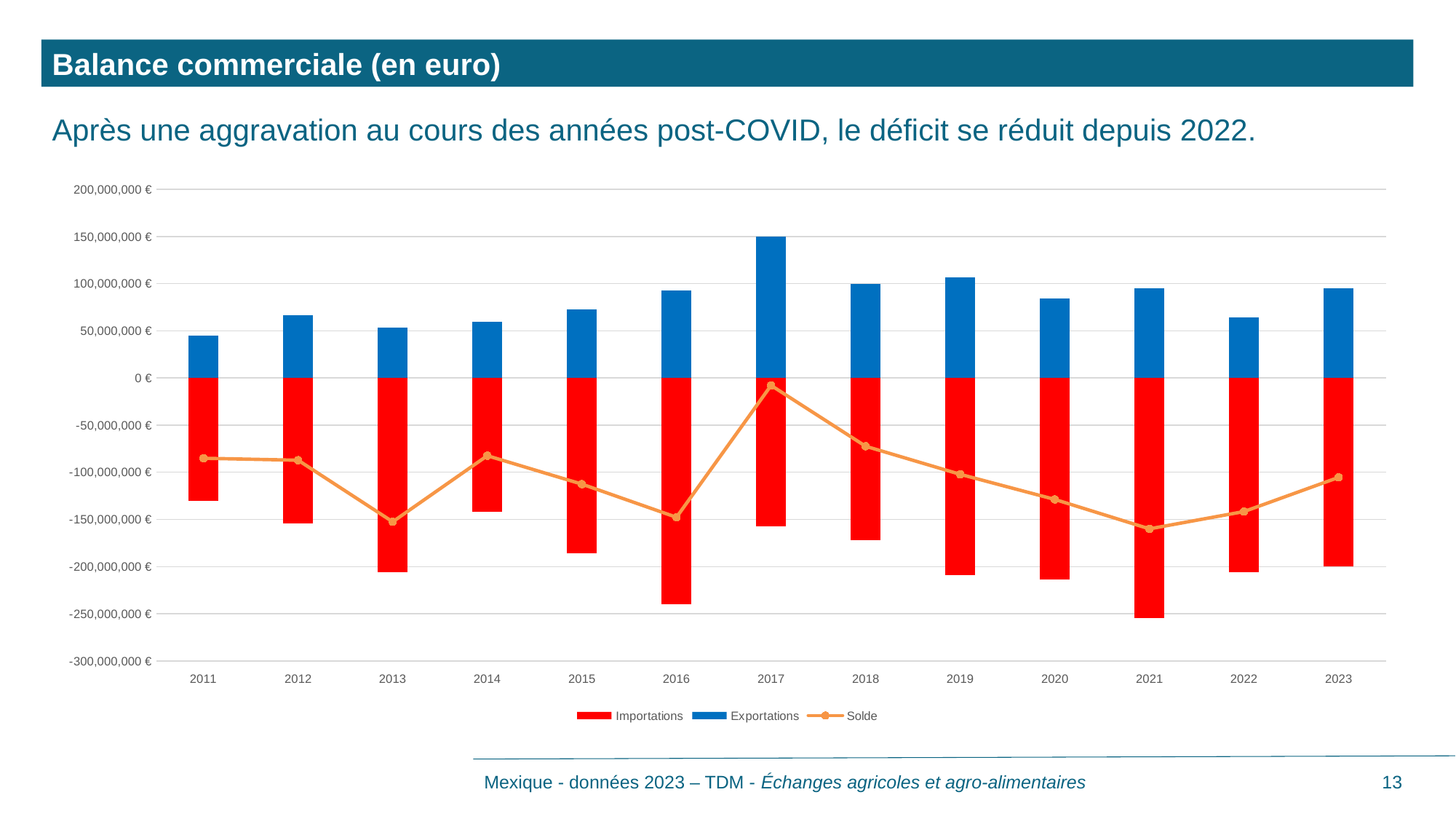

Balance commerciale (en euro)
Après une aggravation au cours des années post-COVID, le déficit se réduit depuis 2022.

### Chart

| Category | Valeurs | Importations | Exportations | Solde |
|---|---|---|---|---|
| 2011 | 0.0 | -130041698.0 | 44897085.0 | -85144613.0 |
| 2012 | 0.0 | -153866565.0 | 66619245.0 | -87247320.0 |
| 2013 | 0.0 | -205643227.0 | 53154866.0 | -152488361.0 |
| 2014 | 0.0 | -141597326.0 | 59144987.0 | -82452339.0 |
| 2015 | 0.0 | -185628884.0 | 73039306.0 | -112589578.0 |
| 2016 | 0.0 | -240225163.0 | 92516821.0 | -147708342.0 |
| 2017 | 0.0 | -157462201.0 | 149558080.0 | -7904121.0 |
| 2018 | 0.0 | -172343404.0 | 99925160.0 | -72418244.0 |
| 2019 | 0.0 | -208780969.0 | 106558294.0 | -102222675.0 |
| 2020 | 0.0 | -213335614.0 | 84530454.0 | -128805160.0 |
| 2021 | 0.0 | -254668779.0 | 94700546.0 | -159968233.0 |
| 2022 | 0.0 | -205612576.0 | 63929420.0 | -141683156.0 |
| 2023 | 0.0 | -200109391.0 | 94681027.0 | -105428364.0 |
Mexique - données 2023 – TDM - Échanges agricoles et agro-alimentaires
13